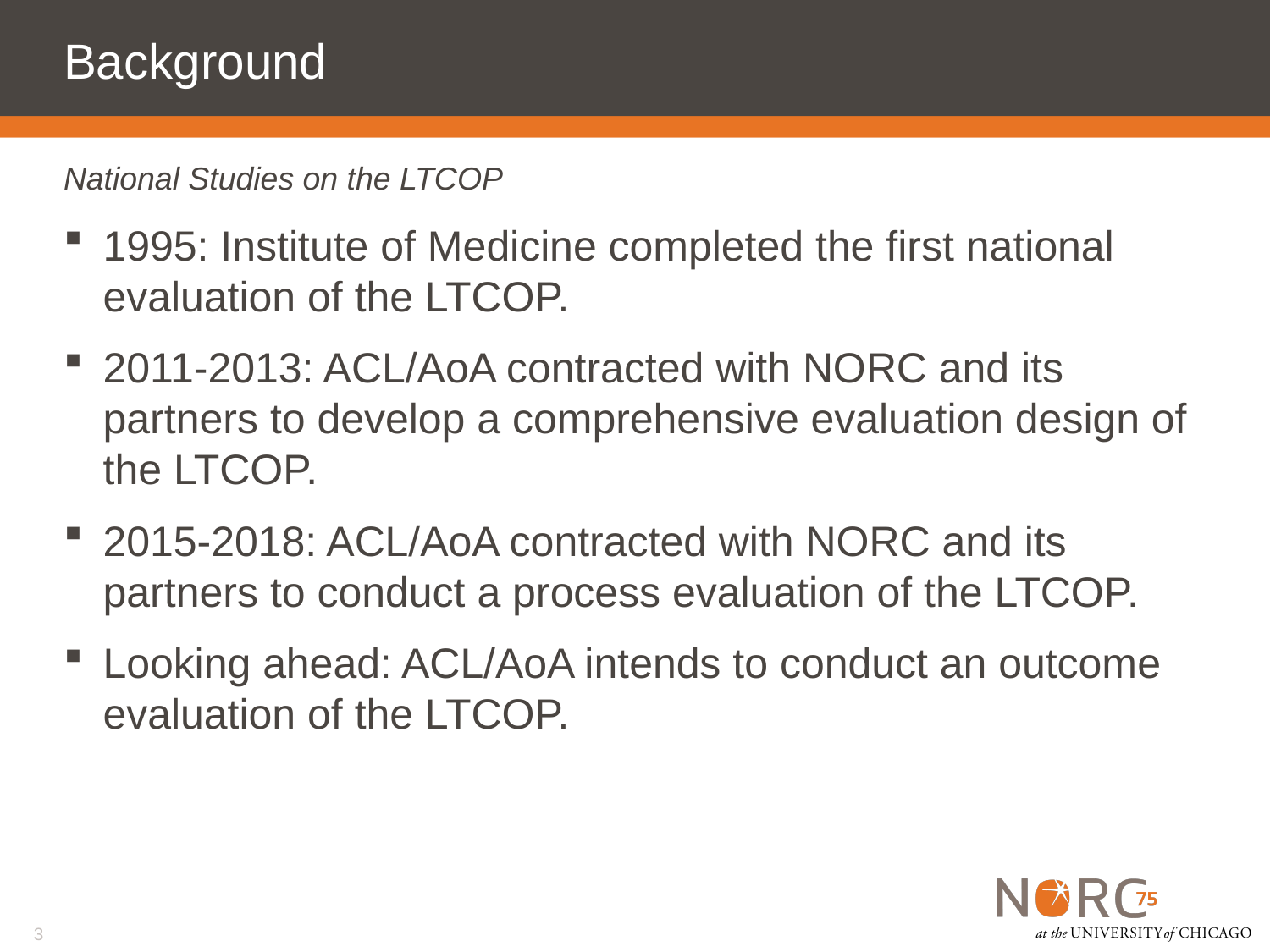

# Background
National Studies on the LTCOP
1995: Institute of Medicine completed the first national evaluation of the LTCOP.
2011-2013: ACL/AoA contracted with NORC and its partners to develop a comprehensive evaluation design of the LTCOP.
2015-2018: ACL/AoA contracted with NORC and its partners to conduct a process evaluation of the LTCOP.
Looking ahead: ACL/AoA intends to conduct an outcome evaluation of the LTCOP.